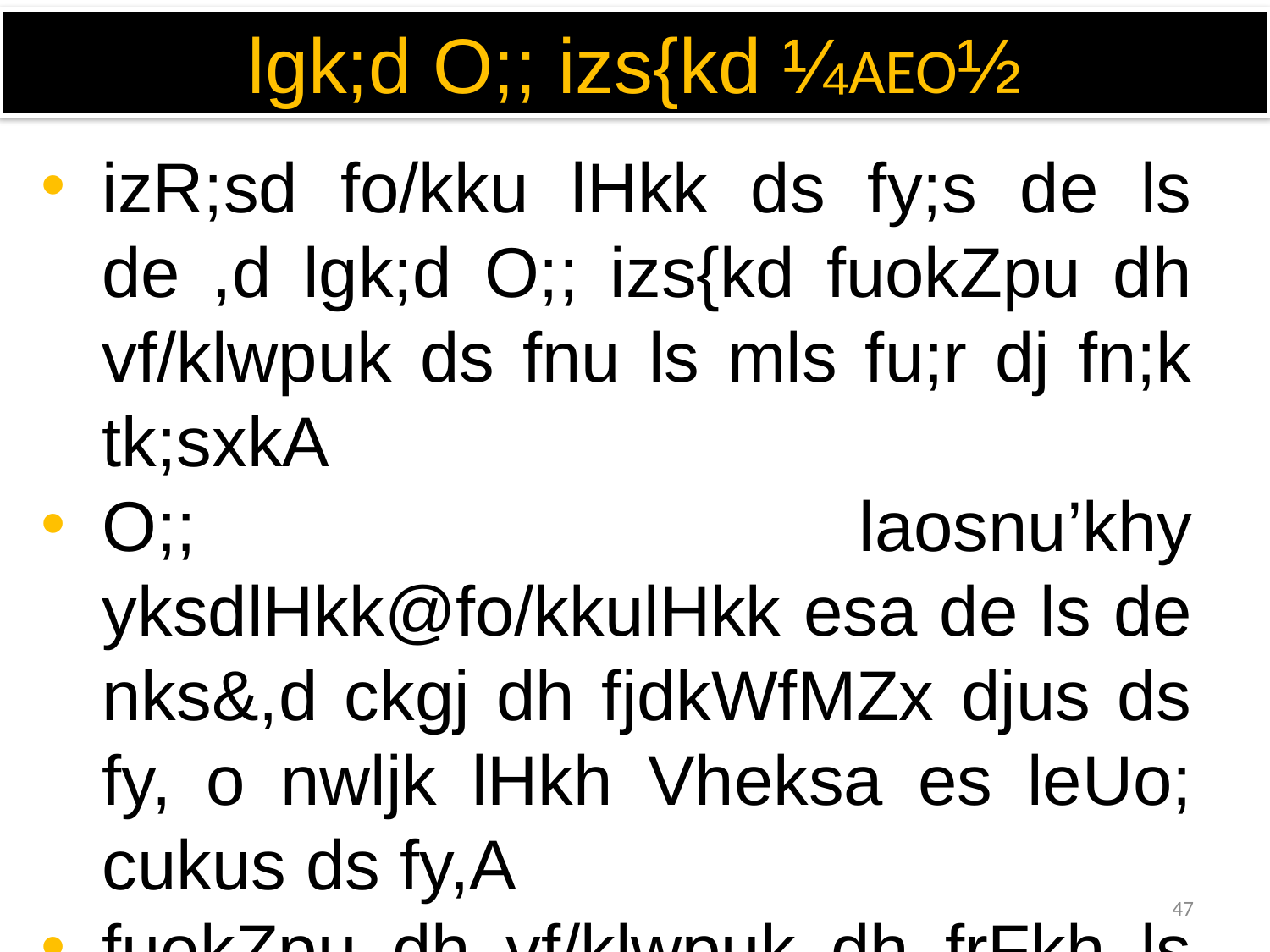

lgk;d O;; izs{kd ¼AEO½
izR;sd fo/kku lHkk ds fy;s de ls de ,d lgk;d O;; izs{kd fuokZpu dh vf/klwpuk ds fnu ls mls fu;r dj fn;k tk;sxkA
O;; laosnu’khy yksdlHkk@fo/kkulHkk esa de ls de nks&,d ckgj dh fjdkWfMZx djus ds fy, o nwljk lHkh Vheksa es leUo; cukus ds fy,A
fuokZpu dh vf/klwpuk dh frFkh ls dk;Z djsxk ;FkklaHko dsUnz ljdkj ds xzqi ds vf/kdkfj;ksa dh fu;qfDrA
47